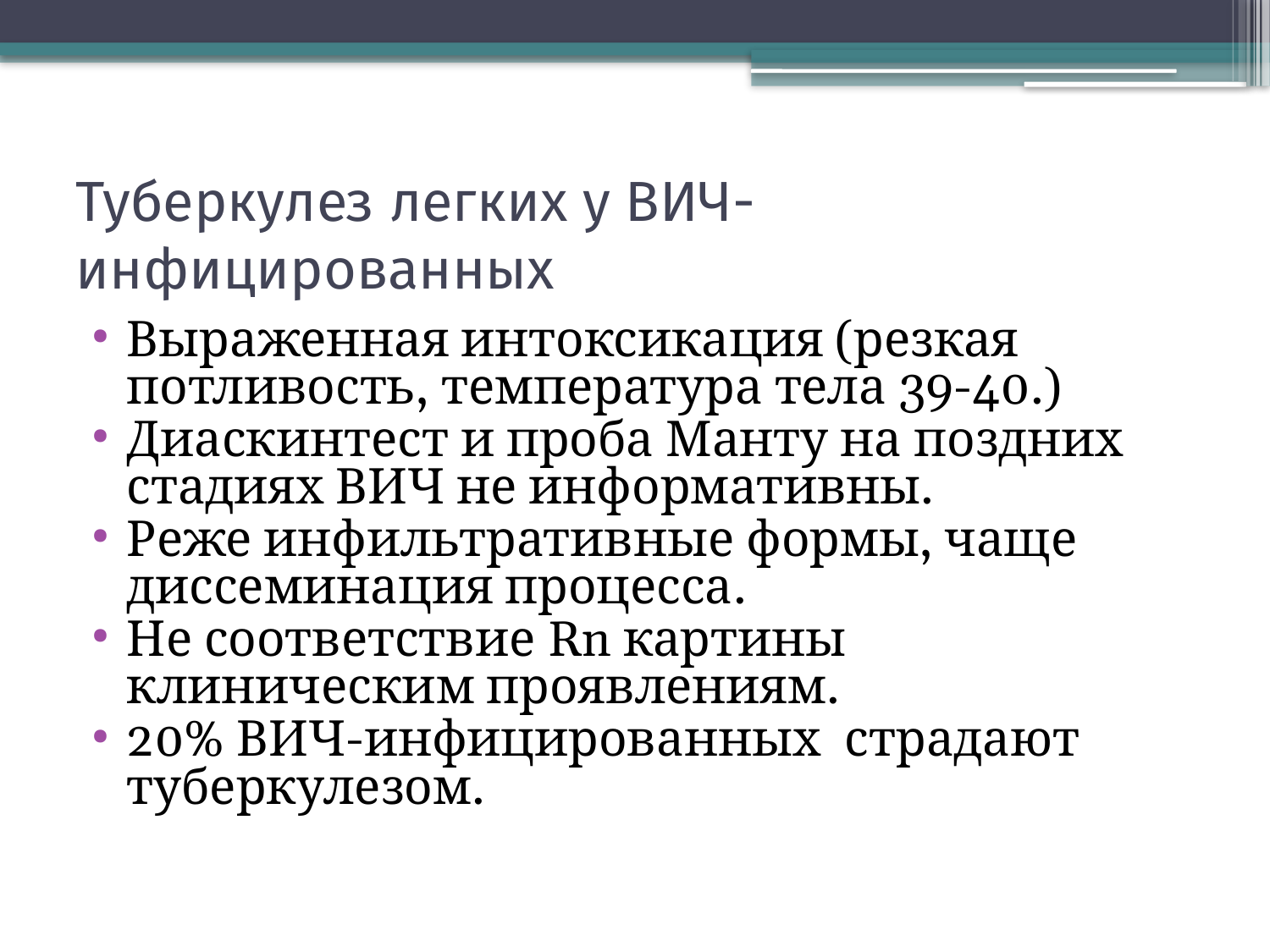

# Туберкулез легких у ВИЧ-инфицированных
Выраженная интоксикация (резкая потливость, температура тела 39-40.)
Диаскинтест и проба Манту на поздних стадиях ВИЧ не информативны.
Реже инфильтративные формы, чаще диссеминация процесса.
Не соответствие Rn картины клиническим проявлениям.
20% ВИЧ-инфицированных  страдают туберкулезом.